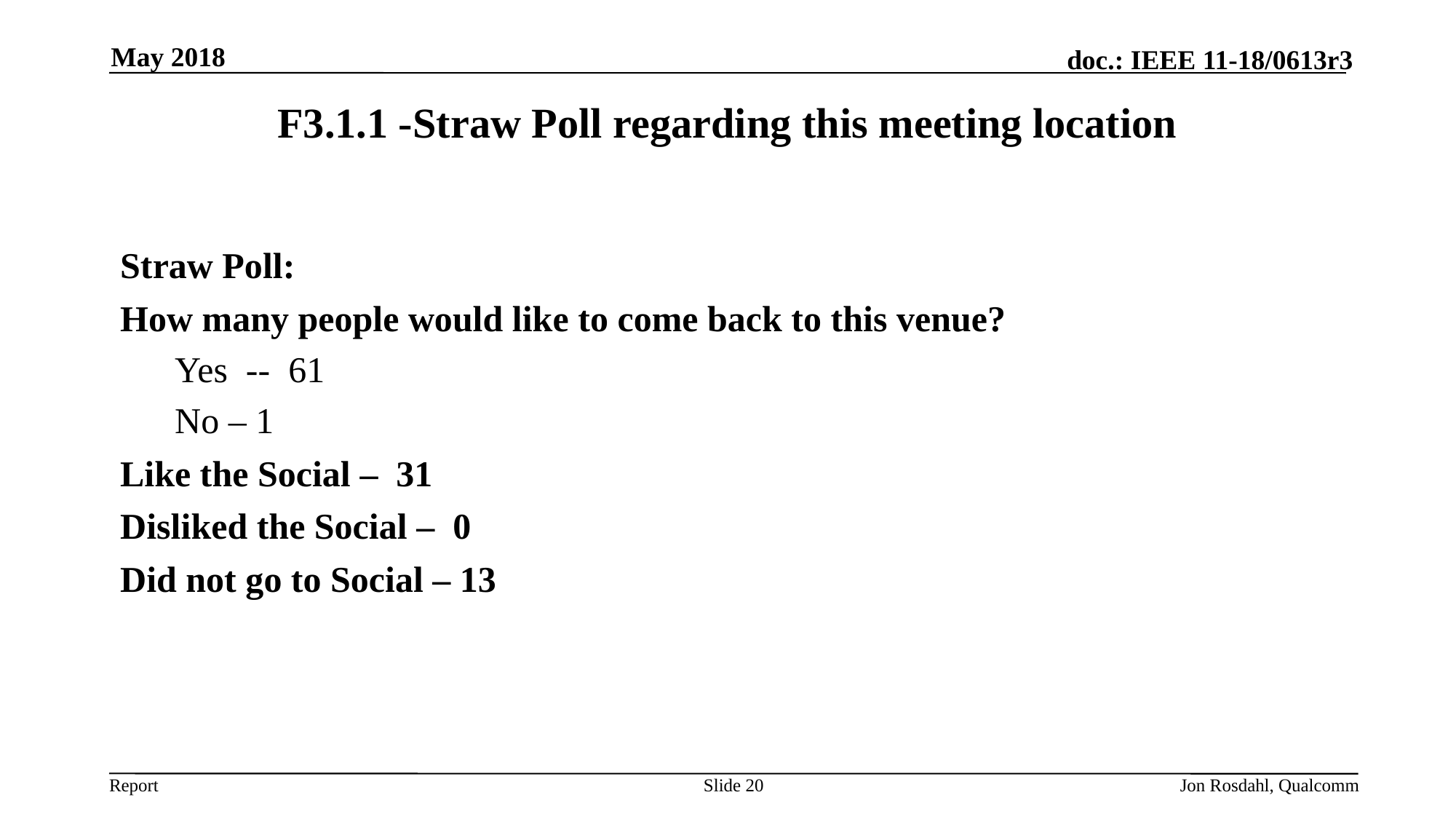

May 2018
# F3.1.1 -Straw Poll regarding this meeting location
Straw Poll:
How many people would like to come back to this venue?
Yes  --  61
No – 1
Like the Social –  31
Disliked the Social –  0
Did not go to Social – 13
Slide 20
Jon Rosdahl, Qualcomm